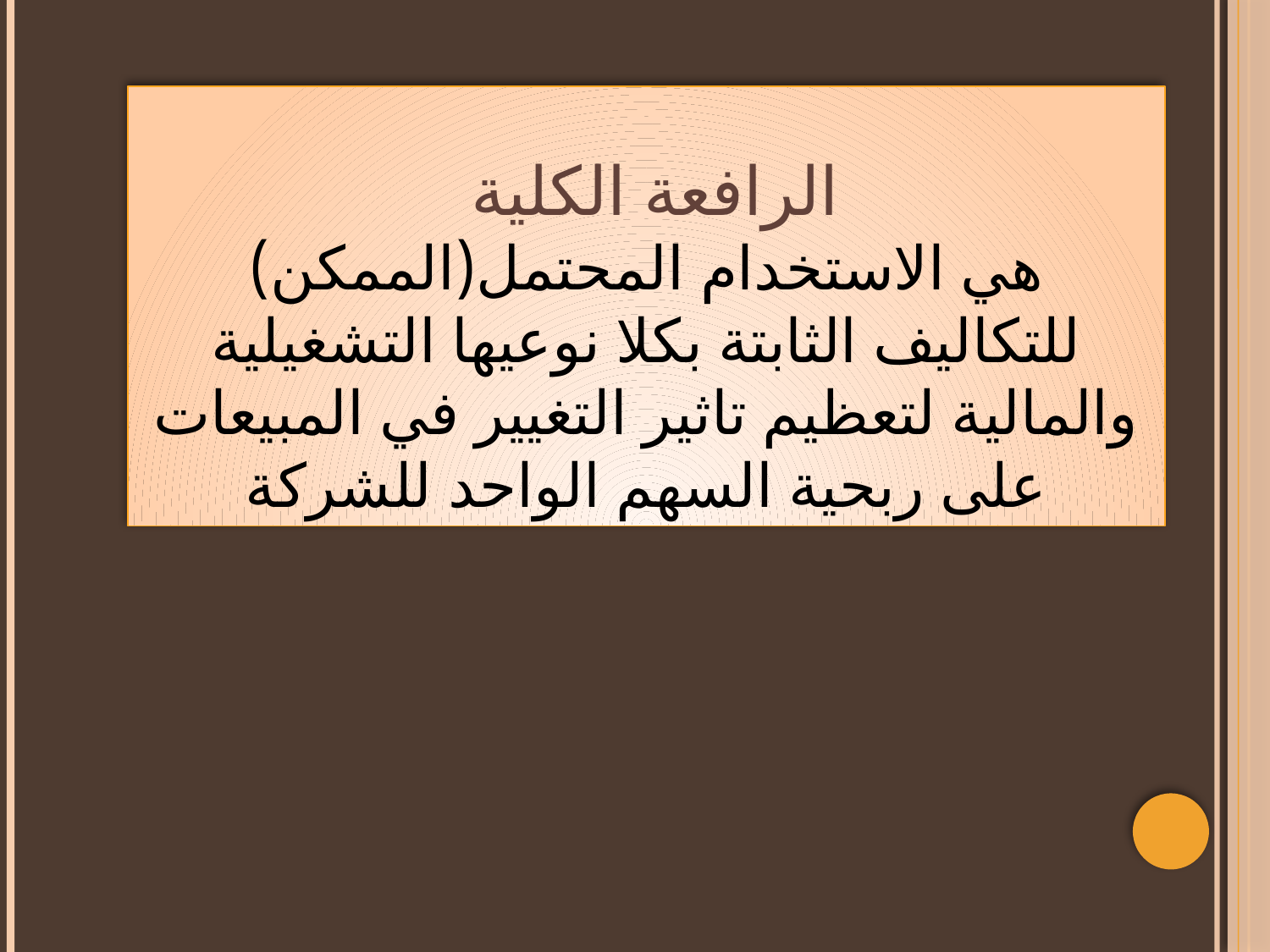

# الرافعة الكلية هي الاستخدام المحتمل(الممكن) للتكاليف الثابتة بكلا نوعيها التشغيلية والمالية لتعظيم تاثير التغيير في المبيعات على ربحية السهم الواحد للشركة